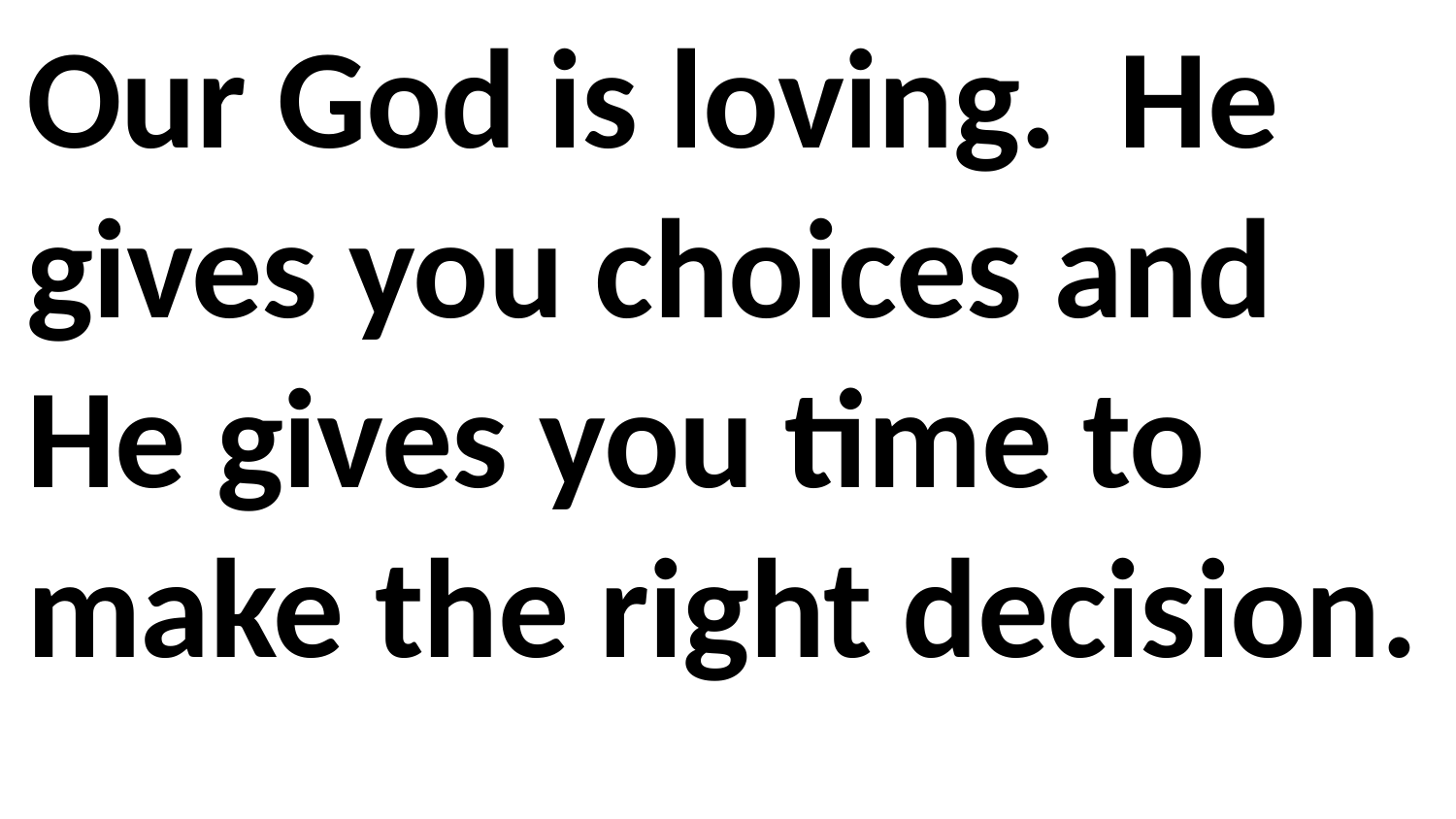

Our God is loving.  He gives you choices and He gives you time to make the right decision.